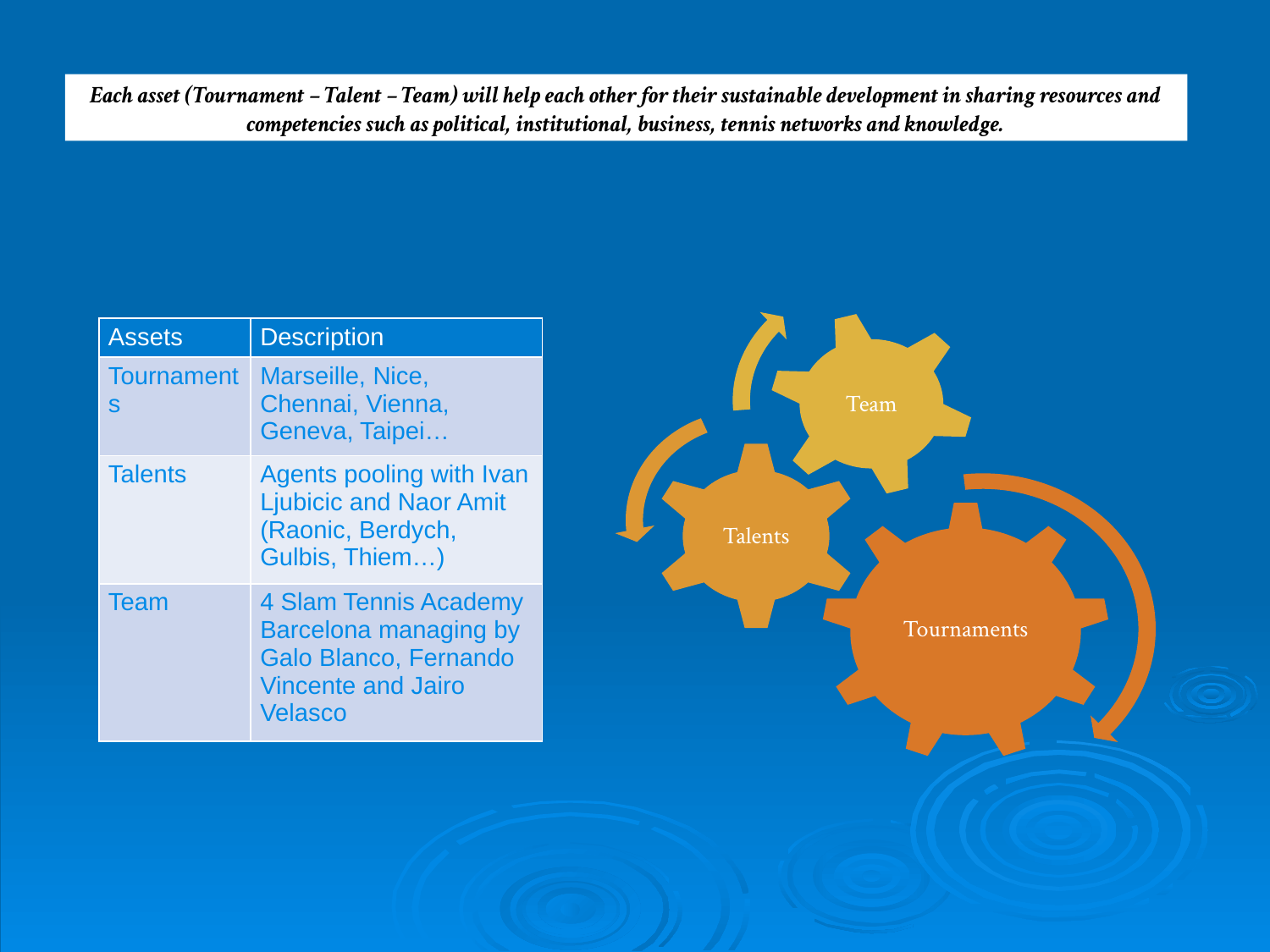

Each asset (Tournament – Talent – Team) will help each other for their sustainable development in sharing resources and competencies such as political, institutional, business, tennis networks and knowledge.

Team

Talents

Tournaments
| Assets | Description |
| --- | --- |
| Tournaments | Marseille, Nice, Chennai, Vienna, Geneva, Taipei… |
| Talents | Agents pooling with Ivan Ljubicic and Naor Amit (Raonic, Berdych, Gulbis, Thiem…) |
| Team | 4 Slam Tennis Academy Barcelona managing by Galo Blanco, Fernando Vincente and Jairo Velasco |